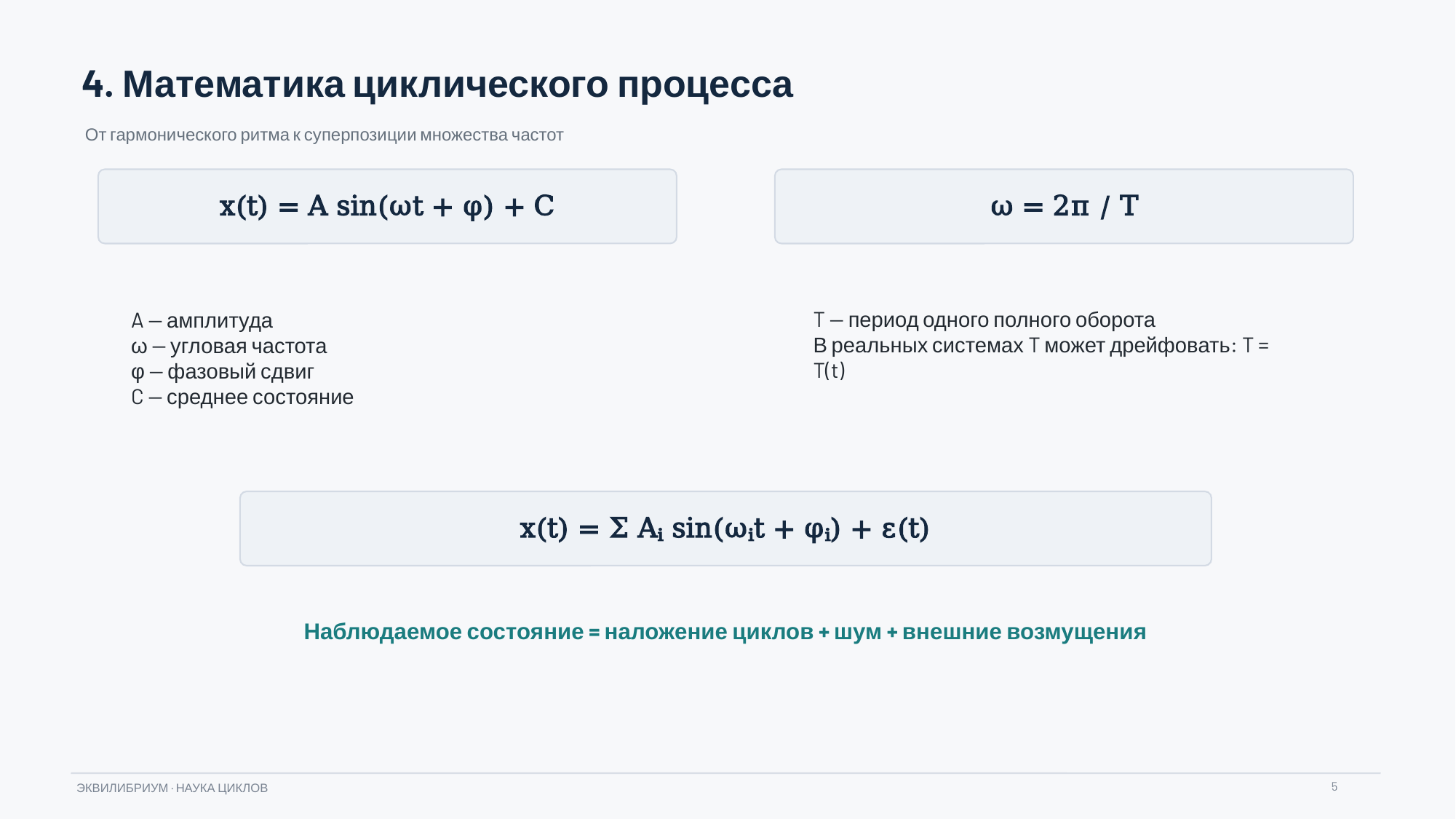

4. Математика циклического процесса
От гармонического ритма к суперпозиции множества частот

x(t) = A sin(ωt + φ) + C
ω = 2π / T
A — амплитуда
ω — угловая частота
φ — фазовый сдвиг
C — среднее состояние
T — период одного полного оборота
В реальных системах T может дрейфовать: T = T(t)

x(t) = Σ Aᵢ sin(ωᵢt + φᵢ) + ε(t)
Наблюдаемое состояние = наложение циклов + шум + внешние возмущения
5